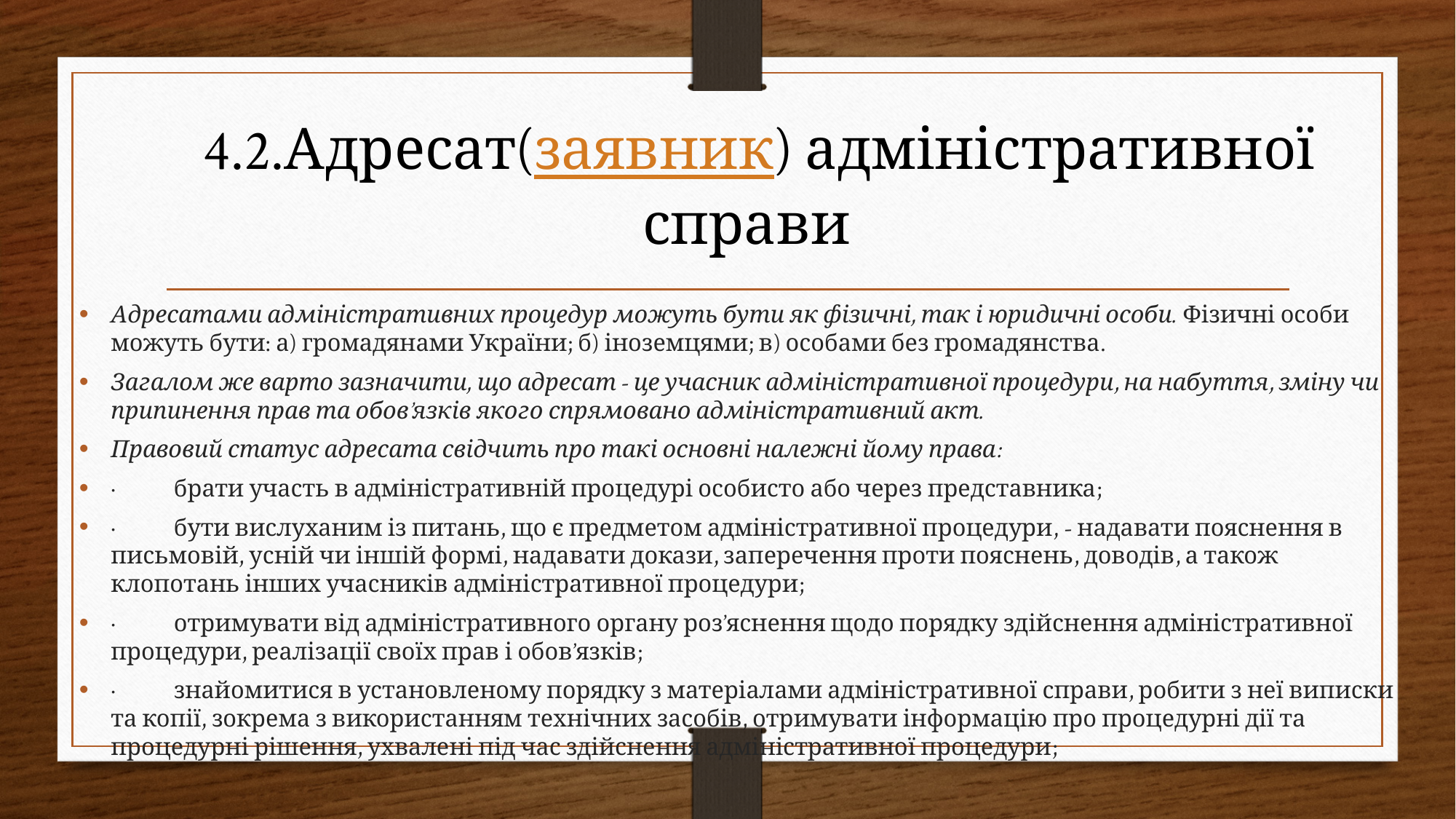

# 4.2.Адресат(заявник) адміністративної справи
Адресатами адміністративних процедур можуть бути як фізичні, так і юридичні особи. Фізичні особи можуть бути: а) громадянами України; б) іноземцями; в) особами без громадянства.
Загалом же варто зазначити, що адресат - це учасник адміністра­тивної процедури, на набуття, зміну чи припинення прав та обов’язків якого спрямовано адміністративний акт.
Правовий статус адресата свідчить про такі основні належні йому права:
·           брати участь в адміністративній процедурі особисто або через представника;
·           бути вислуханим із питань, що є предметом адміністративної процедури, - надавати пояснення в письмовій, усній чи іншій формі, надавати докази, заперечення проти пояснень, доводів, а також клопотань інших учасників адміністративної процедури;
·           отримувати від адміністративного органу роз’яснення щодо порядку здійснення адміністративної процедури, реалізації своїх прав і обов’язків;
·           знайомитися в установленому порядку з матеріалами адміністративної справи, робити з неї виписки та копії, зокрема з використанням технічних засобів, отримувати інформацію про процедурні дії та процедурні рішення, ухвалені під час здійснення адміністративної процедури;